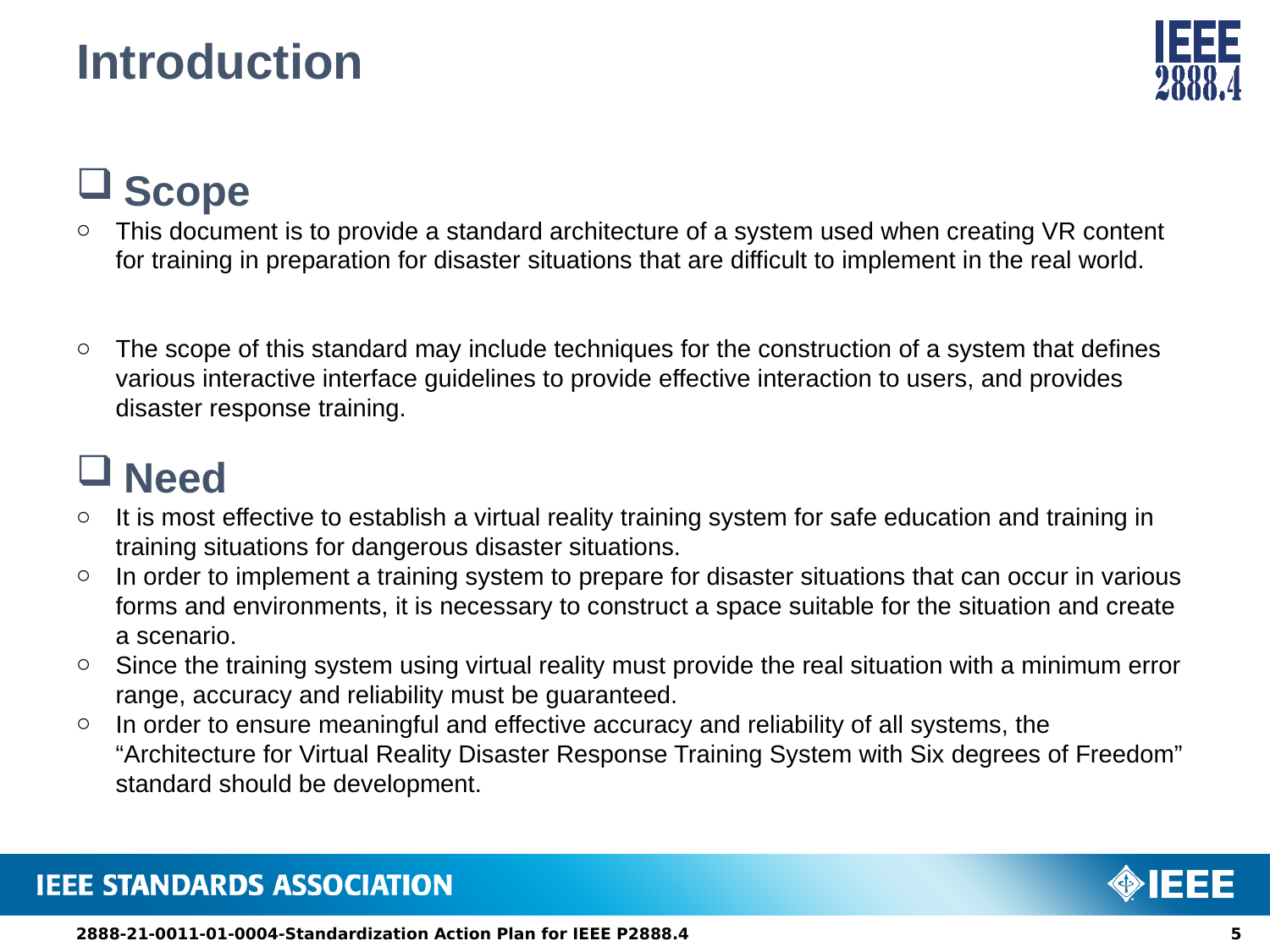

# Introduction
Scope
This document is to provide a standard architecture of a system used when creating VR content for training in preparation for disaster situations that are difficult to implement in the real world.

The scope of this standard may include techniques for the construction of a system that defines various interactive interface guidelines to provide effective interaction to users, and provides disaster response training.
Need
It is most effective to establish a virtual reality training system for safe education and training in training situations for dangerous disaster situations.
In order to implement a training system to prepare for disaster situations that can occur in various forms and environments, it is necessary to construct a space suitable for the situation and create a scenario.
Since the training system using virtual reality must provide the real situation with a minimum error range, accuracy and reliability must be guaranteed.
In order to ensure meaningful and effective accuracy and reliability of all systems, the “Architecture for Virtual Reality Disaster Response Training System with Six degrees of Freedom” standard should be development.
2888-21-0011-01-0004-Standardization Action Plan for IEEE P2888.4
5